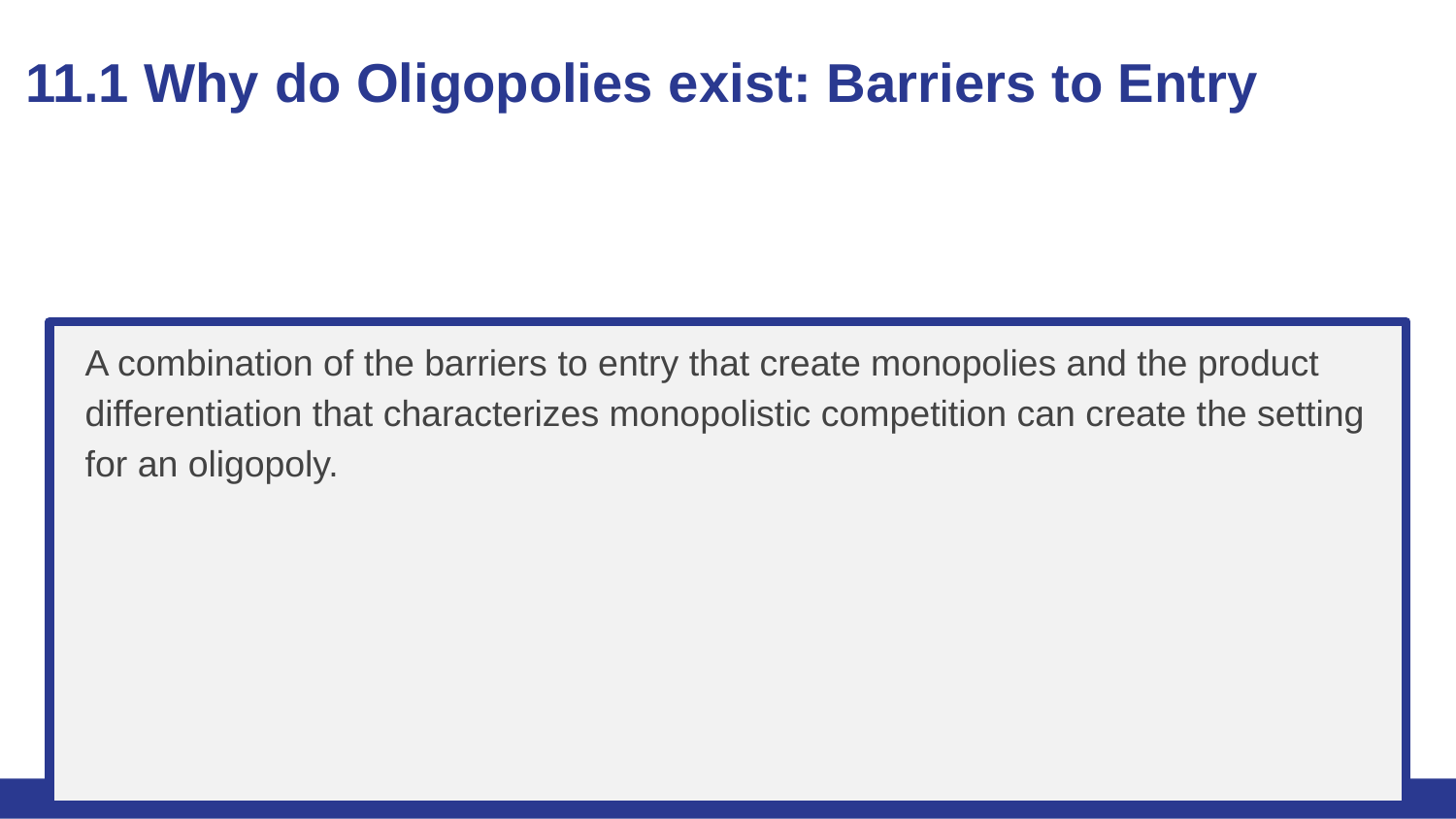

# 11.1 Why do Oligopolies exist: Barriers to Entry
A combination of the barriers to entry that create monopolies and the product differentiation that characterizes monopolistic competition can create the setting for an oligopoly.